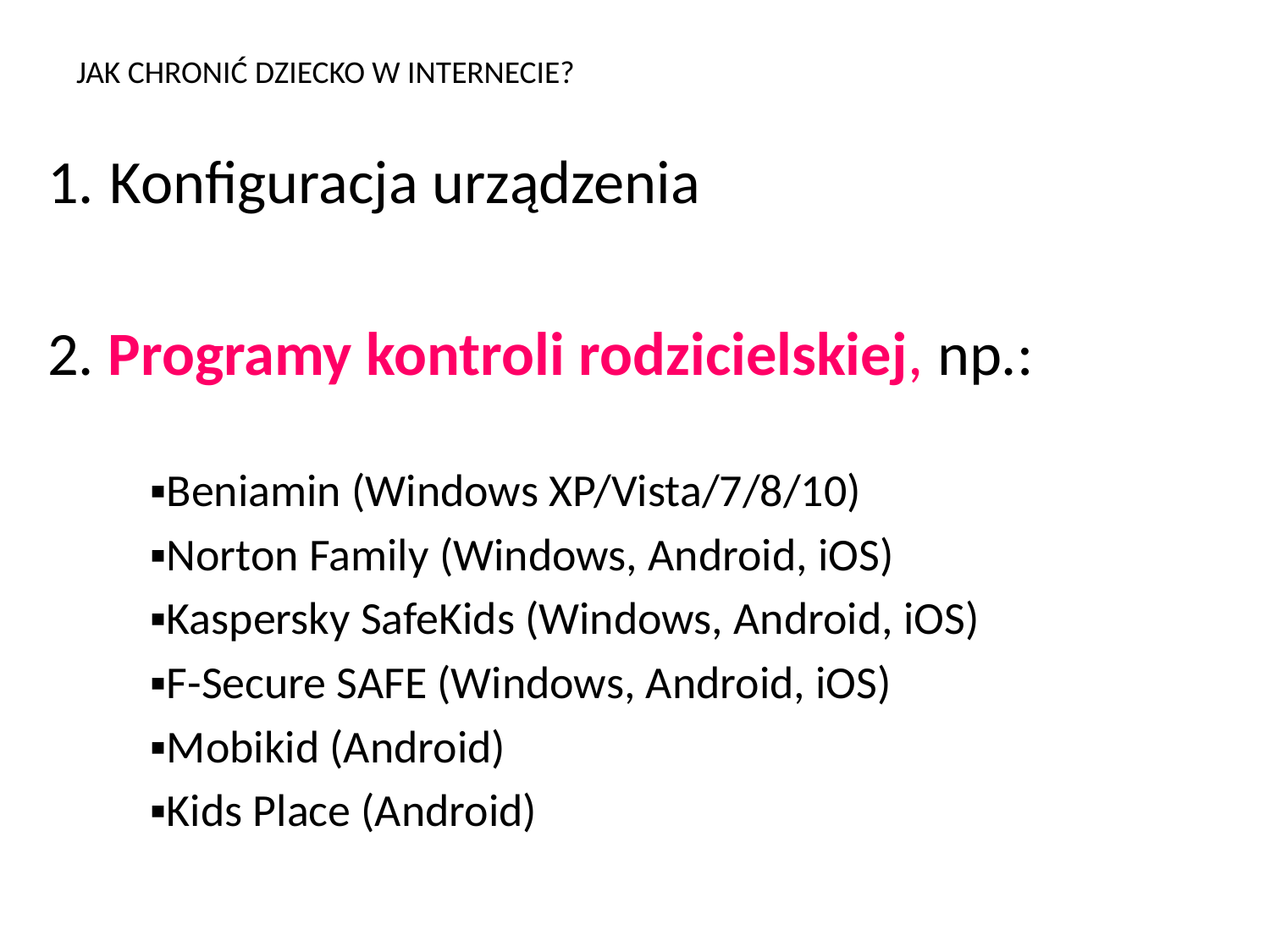

# JAK CHRONIĆ DZIECKO W INTERNECIE?
Konfiguracja urządzenia

2. Programy kontroli rodzicielskiej, np.:

	▪Beniamin (Windows XP/Vista/7/8/10)
	▪Norton Family (Windows, Android, iOS)
	▪Kaspersky SafeKids (Windows, Android, iOS)
	▪F-Secure SAFE (Windows, Android, iOS)
	▪Mobikid (Android)
	▪Kids Place (Android)